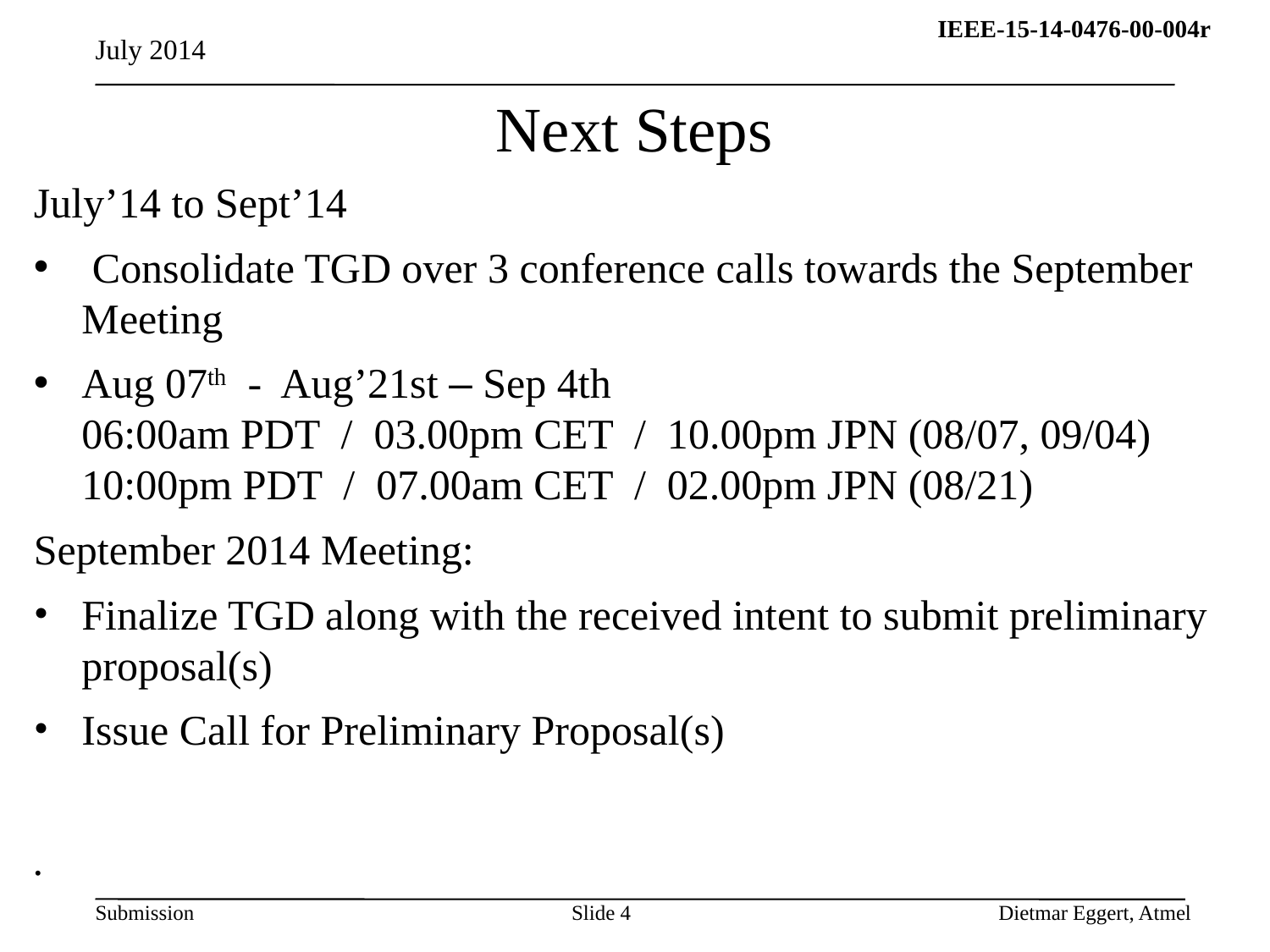

July 2014
# Next Steps
July’14 to Sept’14
 Consolidate TGD over 3 conference calls towards the September Meeting
Aug 07th  -  Aug’21st – Sep 4th
06:00am PDT  /  03.00pm CET  /  10.00pm JPN (08/07, 09/04)
10:00pm PDT  /  07.00am CET  /  02.00pm JPN (08/21)
September 2014 Meeting:
Finalize TGD along with the received intent to submit preliminary proposal(s)
Issue Call for Preliminary Proposal(s)

.

Slide 4
Dietmar Eggert, Atmel